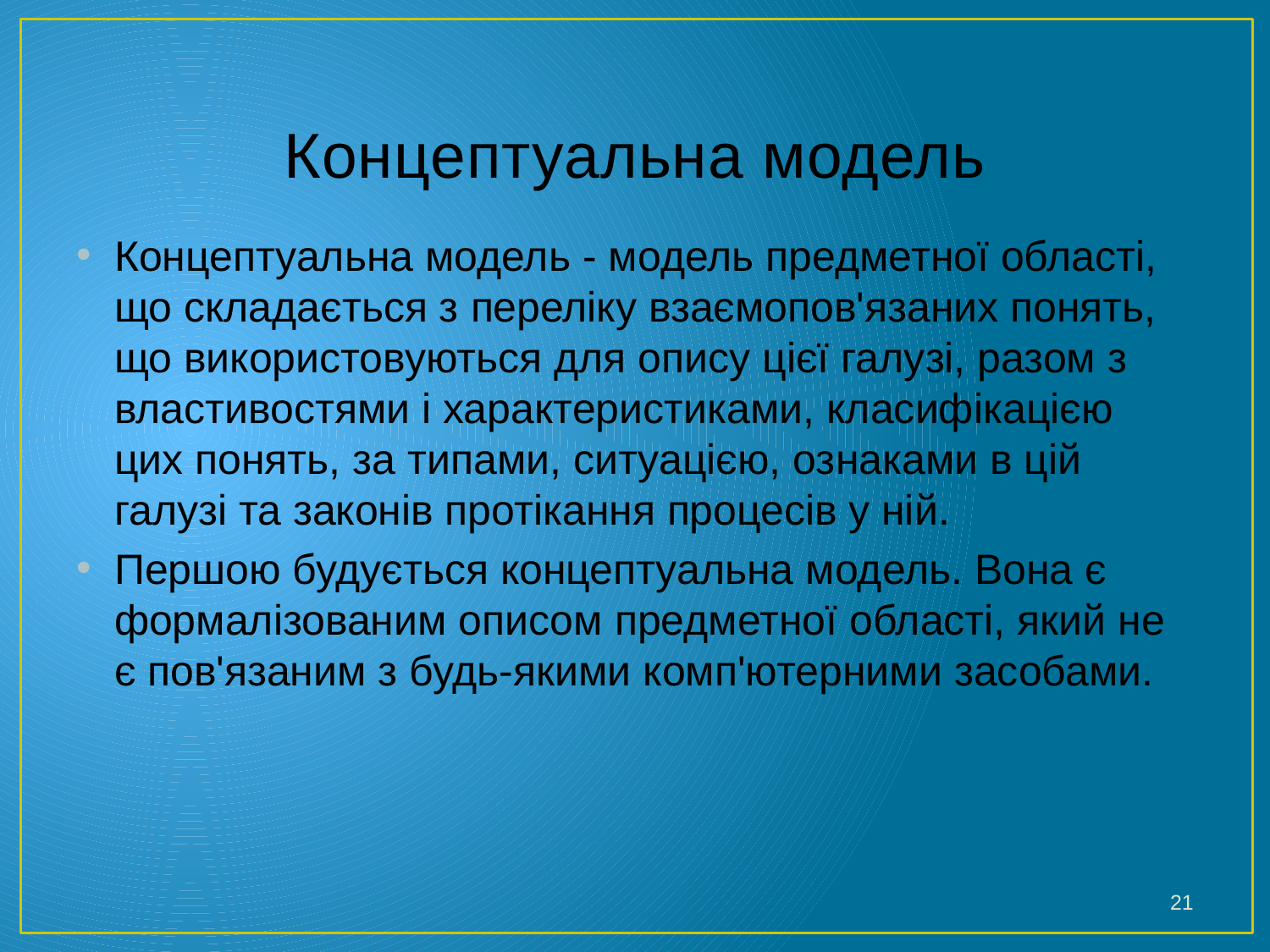

# Концептуальна модель
Концептуальна модель - модель предметної області, що складається з переліку взаємопов'язаних понять, що використовуються для опису цієї галузі, разом з властивостями і характеристиками, класифікацією цих понять, за типами, ситуацією, ознаками в цій галузі та законів протікання процесів у ній.
Першою будується концептуальна модель. Вона є формалізованим описом предметної області, який не є пов'язаним з будь-якими комп'ютерними засобами.
21